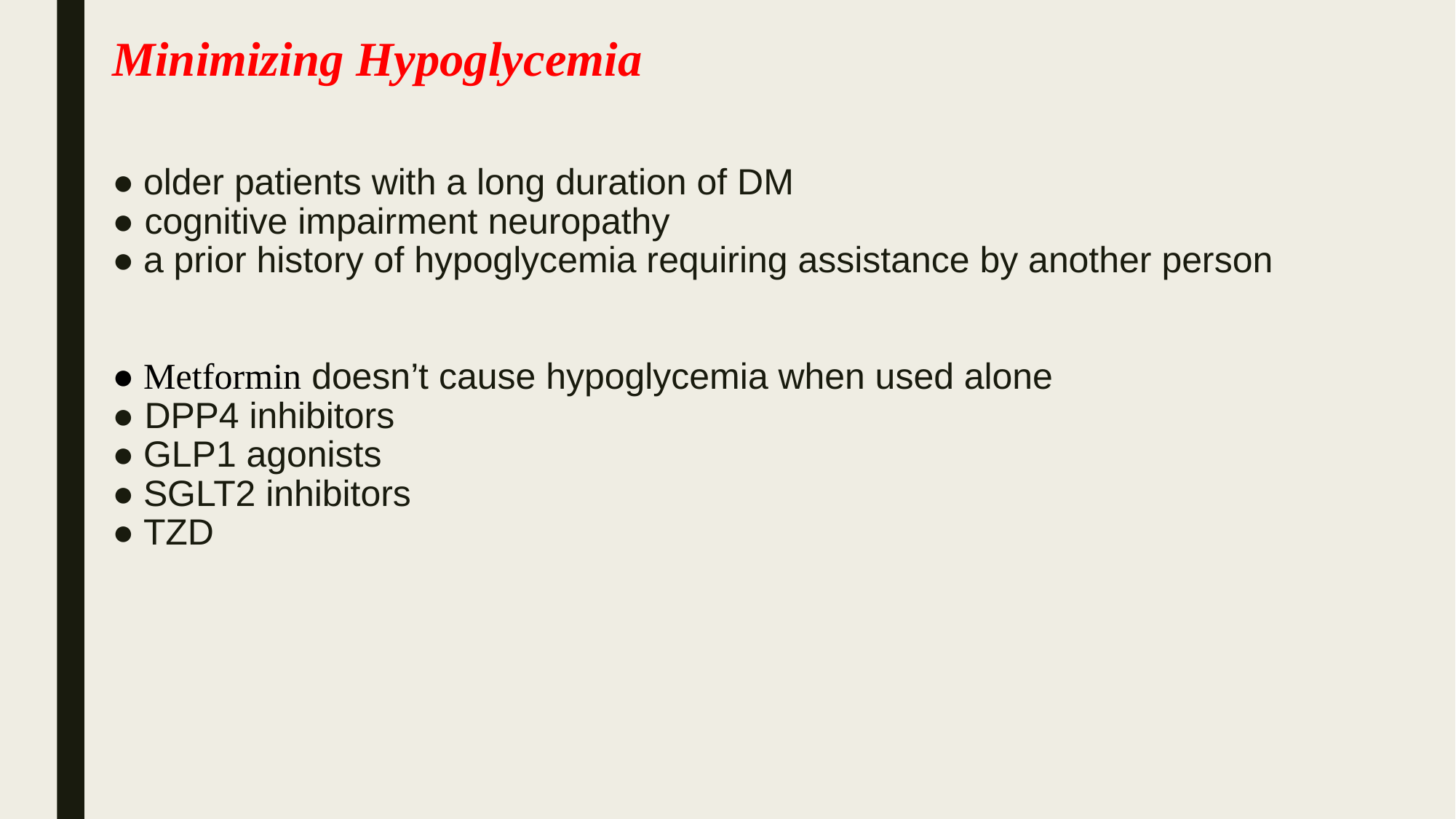

# Minimizing Hypoglycemia ● older patients with a long duration of DM ● cognitive impairment neuropathy ● a prior history of hypoglycemia requiring assistance by another person ● Metformin doesn’t cause hypoglycemia when used alone ● DPP4 inhibitors ● GLP1 agonists ● SGLT2 inhibitors ● TZD